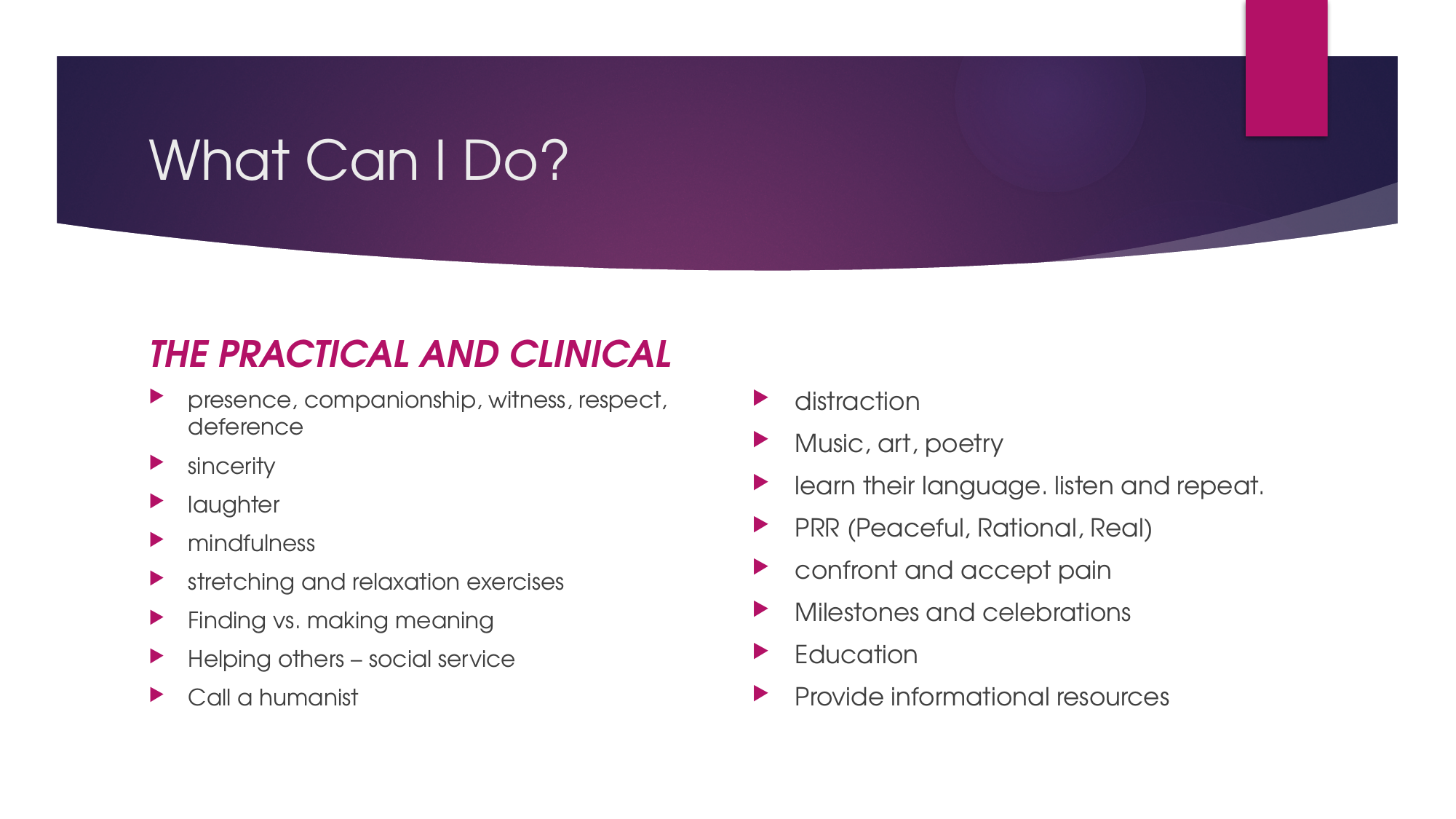

# What Can I Do?
THE PRACTICAL AND CLINICAL
presence, companionship, witness, respect, deference
sincerity
laughter
mindfulness
stretching and relaxation exercises
Finding vs. making meaning
Helping others – social service
Call a humanist
distraction
Music, art, poetry
learn their language. listen and repeat.
PRR (Peaceful, Rational, Real)
confront and accept pain
Milestones and celebrations
Education
Provide informational resources